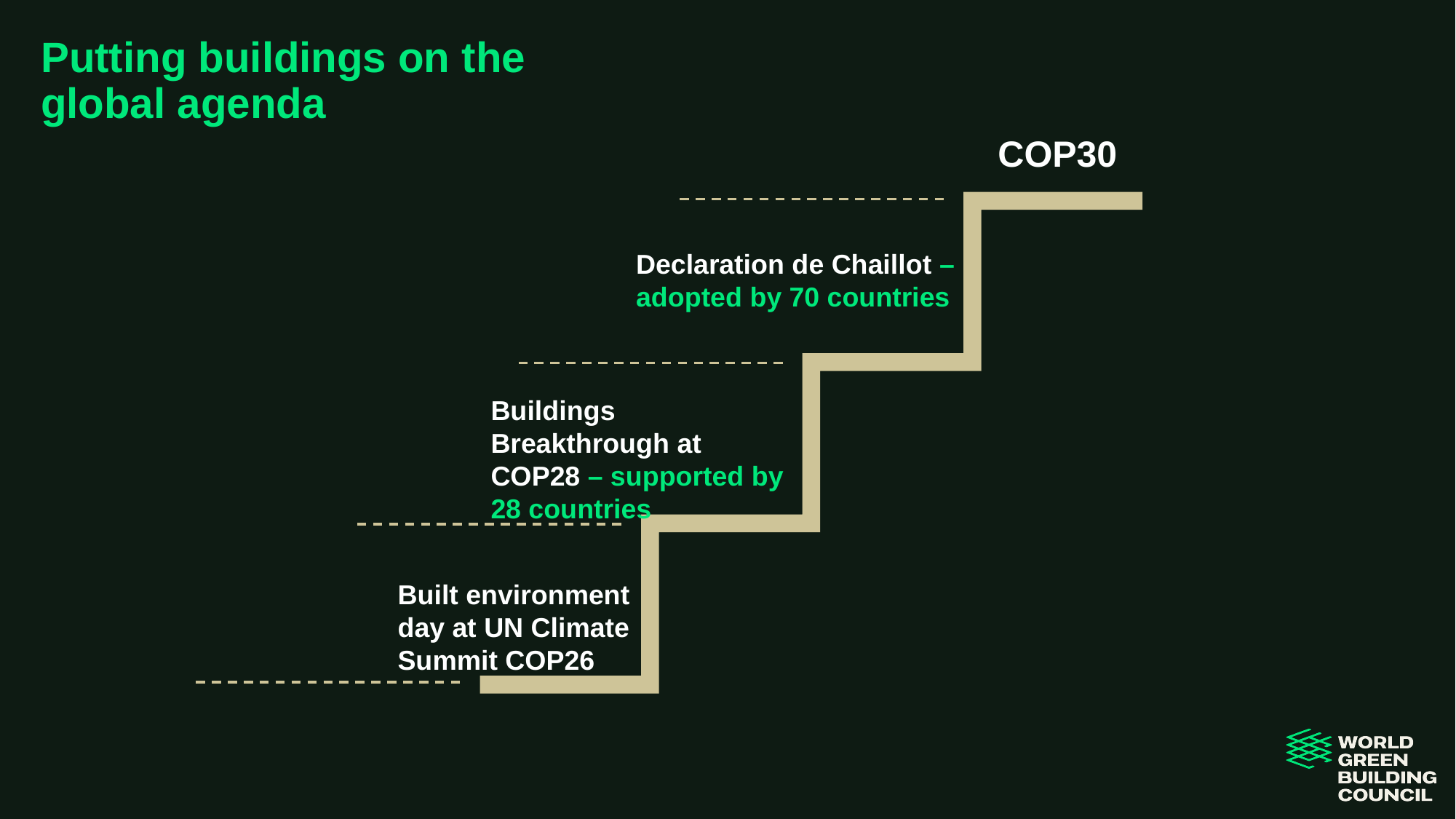

# Putting buildings on the global agenda
COP30

Declaration de Chaillot – adopted by 70 countries
Buildings Breakthrough at COP28 – supported by 28 countries
Built environment day at UN Climate Summit COP26